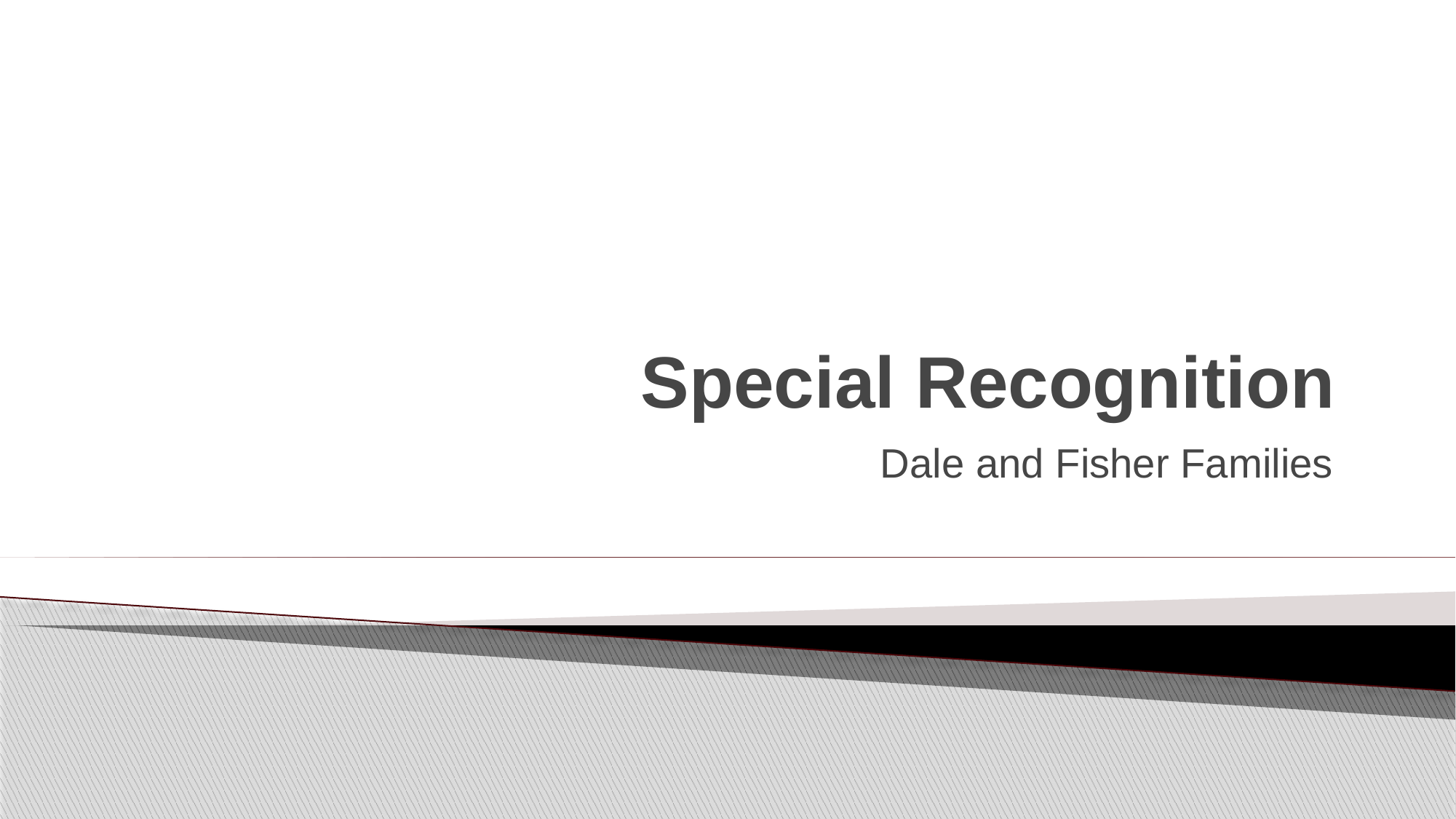

# Special Recognition
Dale and Fisher Families